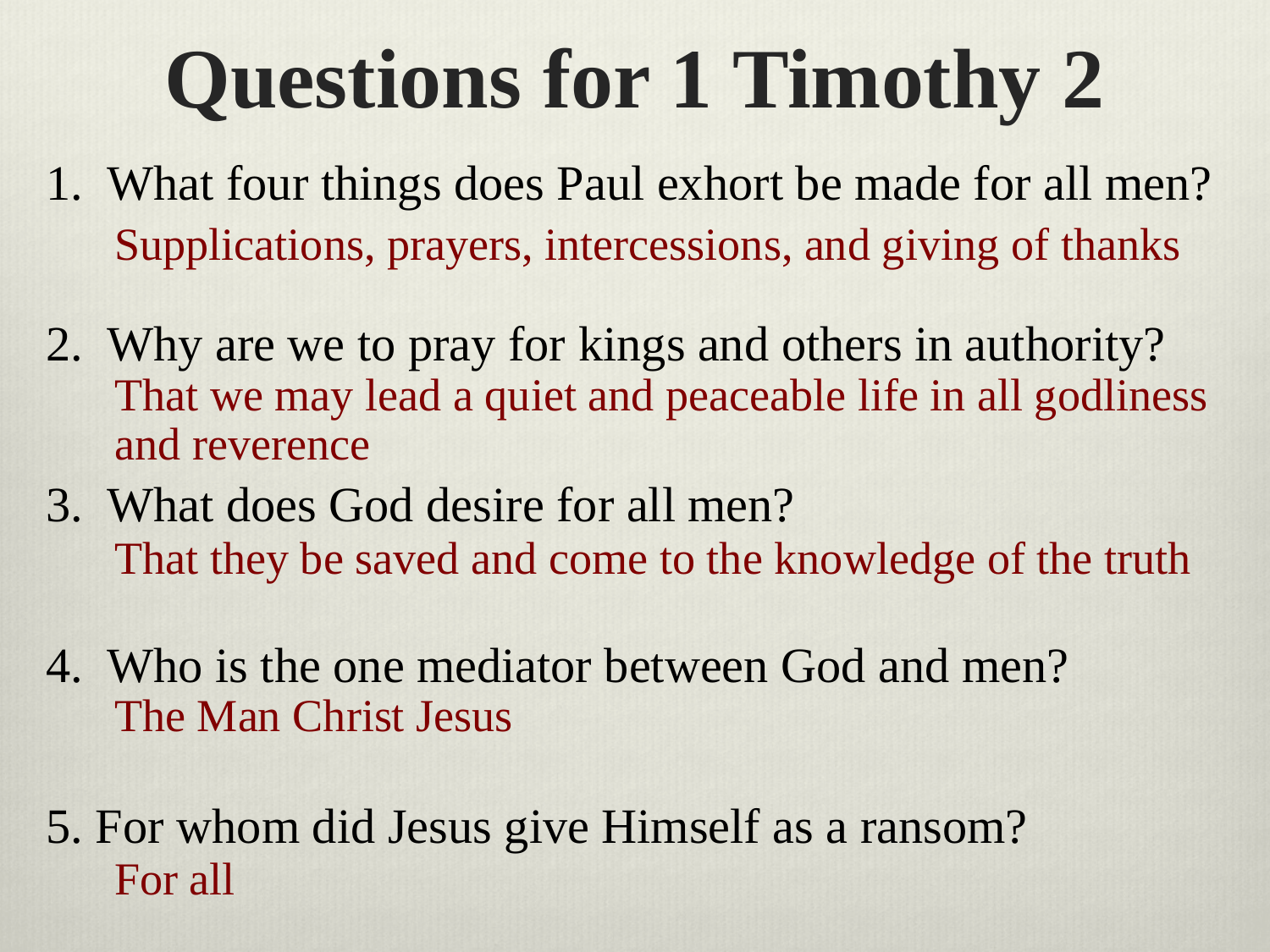

# Questions for 1 Timothy 2
1.  What four things does Paul exhort be made for all men?

2.  Why are we to pray for kings and others in authority?

3.  What does God desire for all men?

4.  Who is the one mediator between God and men?

5. For whom did Jesus give Himself as a ransom?
Supplications, prayers, intercessions, and giving of thanks
That we may lead a quiet and peaceable life in all godliness and reverence
That they be saved and come to the knowledge of the truth
The Man Christ Jesus
For all